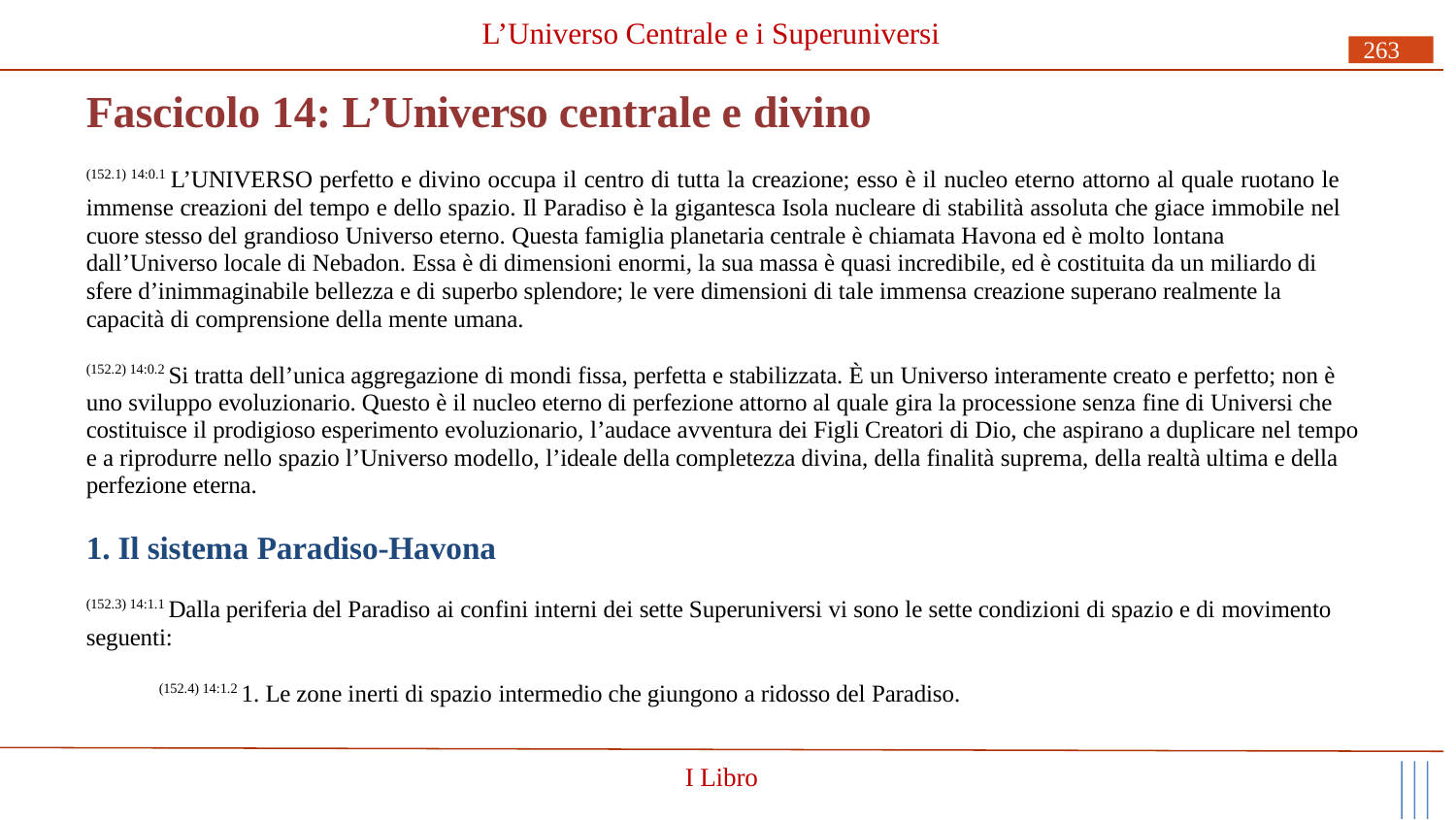

L’Universo Centrale e i Superuniversi
263

# Fascicolo 14: L’Universo centrale e divino
(152.1) 14:0.1 L’UNIVERSO perfetto e divino occupa il centro di tutta la creazione; esso è il nucleo eterno attorno al quale ruotano le  immense creazioni del tempo e dello spazio. Il Paradiso è la gigantesca Isola nucleare di stabilità assoluta che giace immobile nel  cuore stesso del grandioso Universo eterno. Questa famiglia planetaria centrale è chiamata Havona ed è molto lontana
dall’Universo locale di Nebadon. Essa è di dimensioni enormi, la sua massa è quasi incredibile, ed è costituita da un miliardo di  sfere d’inimmaginabile bellezza e di superbo splendore; le vere dimensioni di tale immensa creazione superano realmente la  capacità di comprensione della mente umana.

(152.2) 14:0.2 Si tratta dell’unica aggregazione di mondi fissa, perfetta e stabilizzata. È un Universo interamente creato e perfetto; non è  uno sviluppo evoluzionario. Questo è il nucleo eterno di perfezione attorno al quale gira la processione senza fine di Universi che  costituisce il prodigioso esperimento evoluzionario, l’audace avventura dei Figli Creatori di Dio, che aspirano a duplicare nel tempo  e a riprodurre nello spazio l’Universo modello, l’ideale della completezza divina, della finalità suprema, della realtà ultima e della  perfezione eterna.

1. Il sistema Paradiso-Havona
(152.3) 14:1.1 Dalla periferia del Paradiso ai confini interni dei sette Superuniversi vi sono le sette condizioni di spazio e di movimento  seguenti:

(152.4) 14:1.2 1. Le zone inerti di spazio intermedio che giungono a ridosso del Paradiso.

I Libro